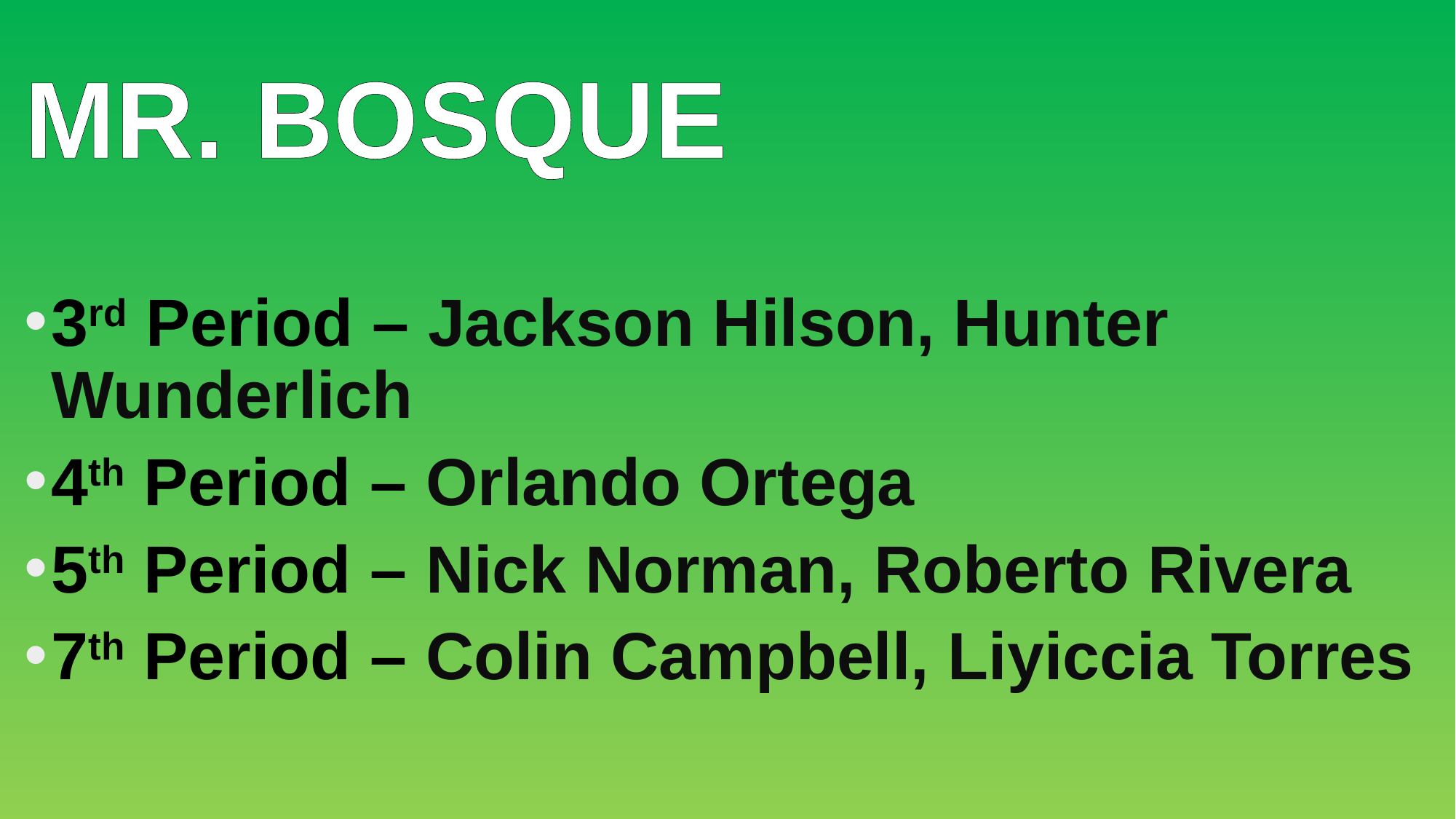

# Mr. Bosque
3rd Period – Jackson Hilson, Hunter Wunderlich
4th Period – Orlando Ortega
5th Period – Nick Norman, Roberto Rivera
7th Period – Colin Campbell, Liyiccia Torres